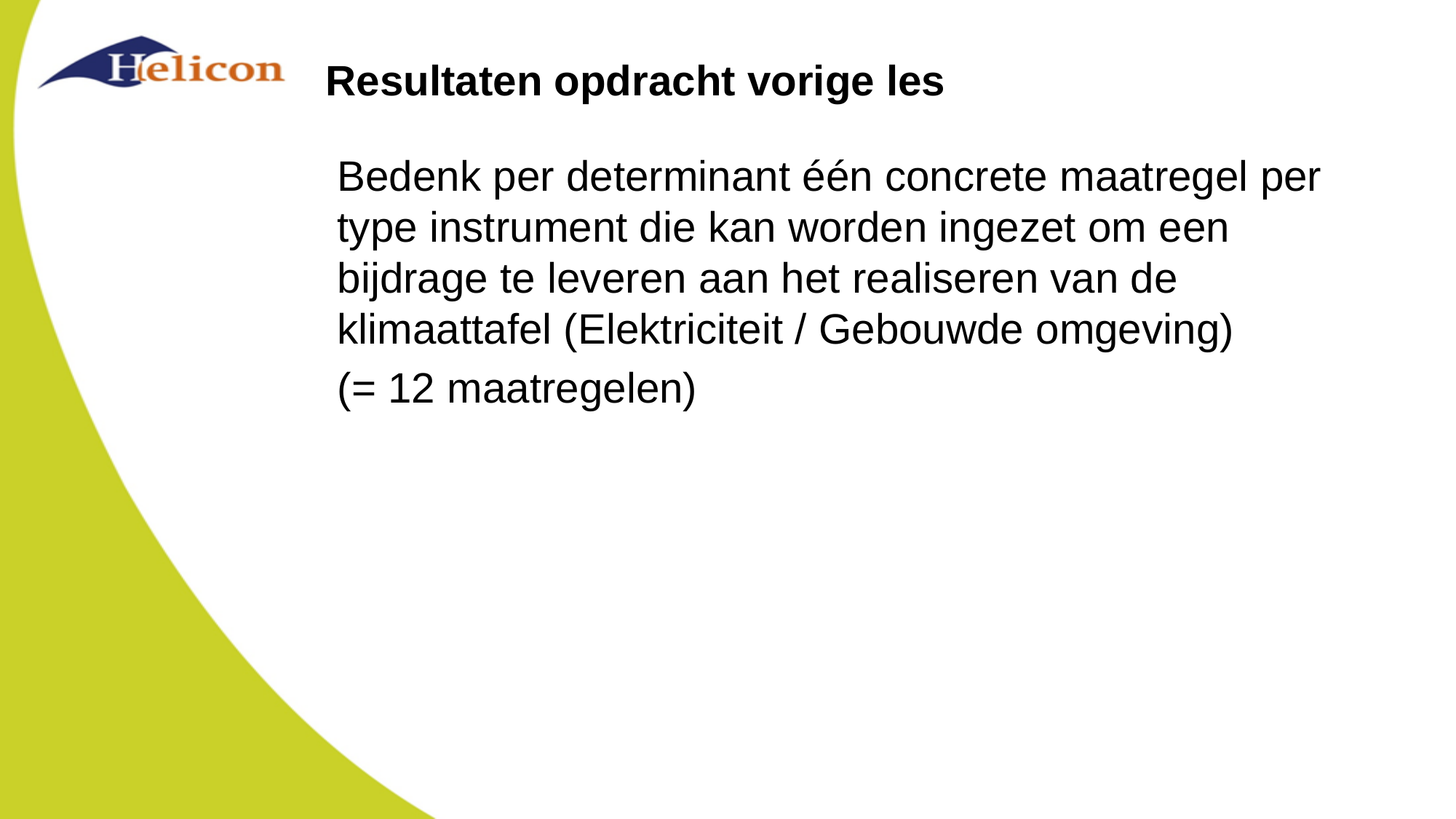

# Resultaten opdracht vorige les
Bedenk per determinant één concrete maatregel per type instrument die kan worden ingezet om een bijdrage te leveren aan het realiseren van de klimaattafel (Elektriciteit / Gebouwde omgeving)
(= 12 maatregelen)